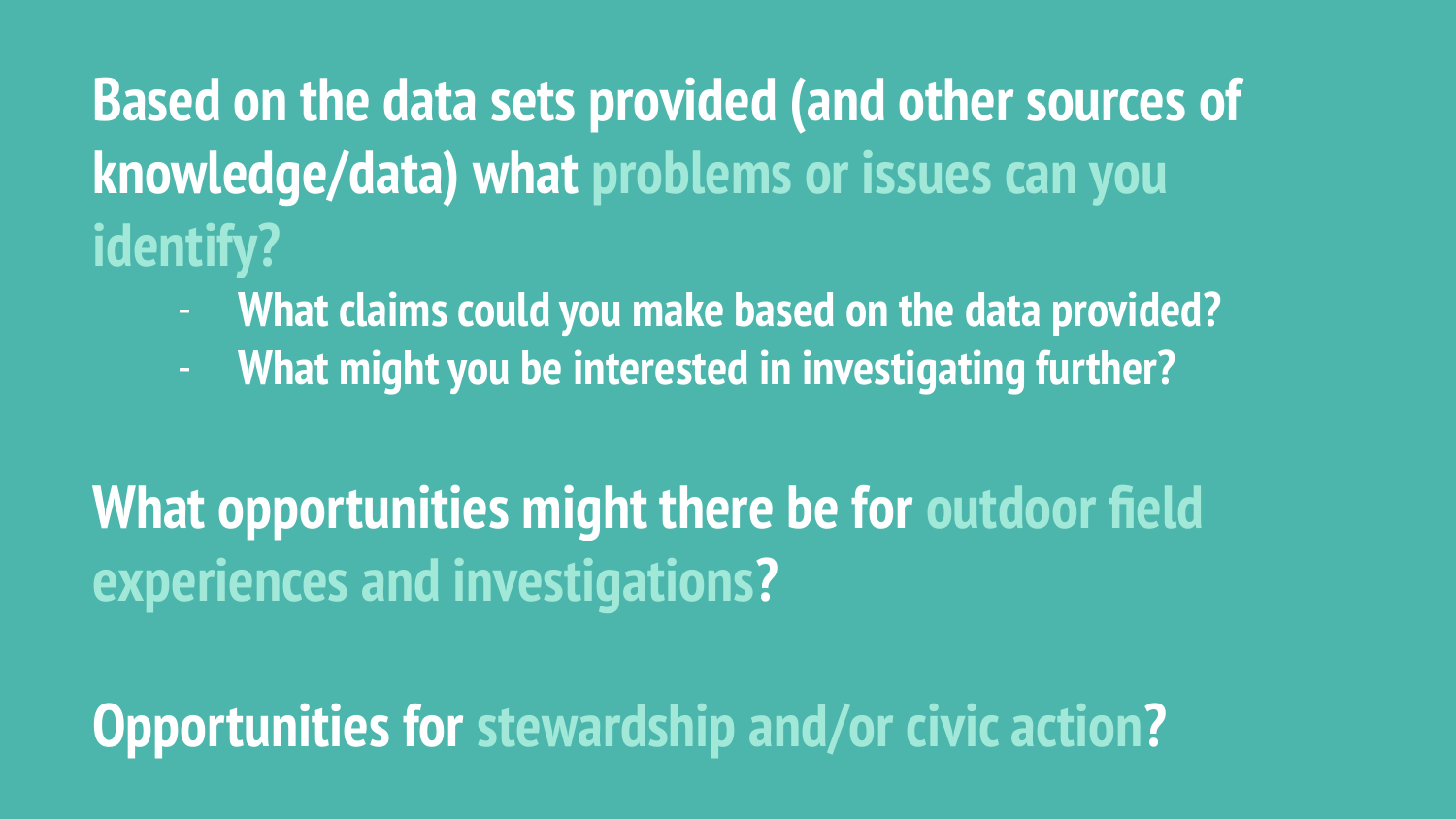

# Based on the data sets provided (and other sources of knowledge/data) what problems or issues can you identify?
What claims could you make based on the data provided?
What might you be interested in investigating further?

What opportunities might there be for outdoor field experiences and investigations?

Opportunities for stewardship and/or civic action?